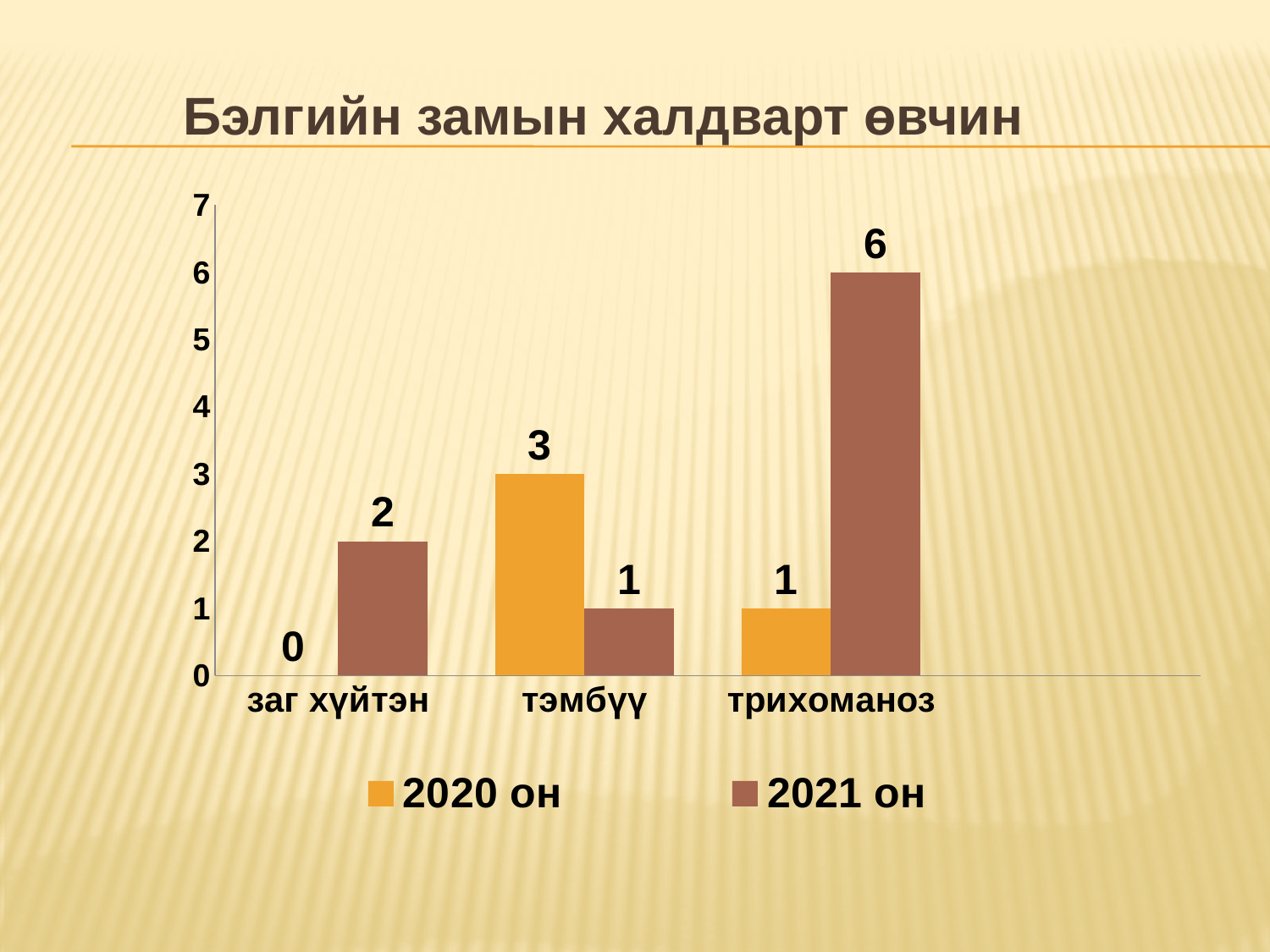

Бэлгийн замын халдварт өвчин

### Chart

| Category | 2020 он   | 2021 он   |
|---|---|---|
| заг хүйтэн | 0.0 | 2.0 |
| тэмбүү | 3.0 | 1.0 |
| трихоманоз | 1.0 | 6.0 |